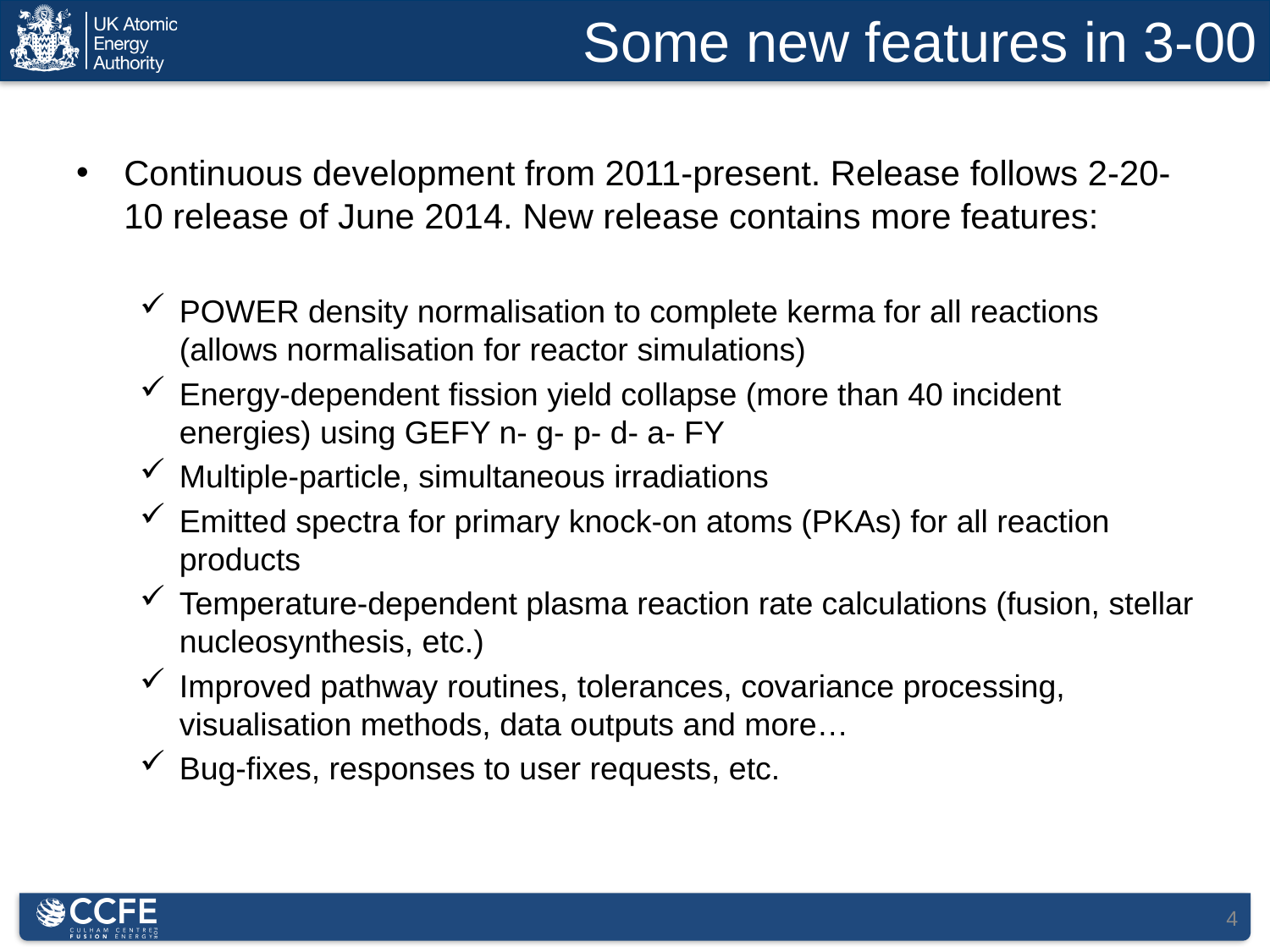

# Some new features in 3-00

Continuous development from 2011-present. Release follows 2-20-10 release of June 2014. New release contains more features:

POWER density normalisation to complete kerma for all reactions (allows normalisation for reactor simulations)
Energy-dependent fission yield collapse (more than 40 incident energies) using GEFY n- g- p- d- a- FY
Multiple-particle, simultaneous irradiations
Emitted spectra for primary knock-on atoms (PKAs) for all reaction products
Temperature-dependent plasma reaction rate calculations (fusion, stellar nucleosynthesis, etc.)
Improved pathway routines, tolerances, covariance processing, visualisation methods, data outputs and more…
Bug-fixes, responses to user requests, etc.
4